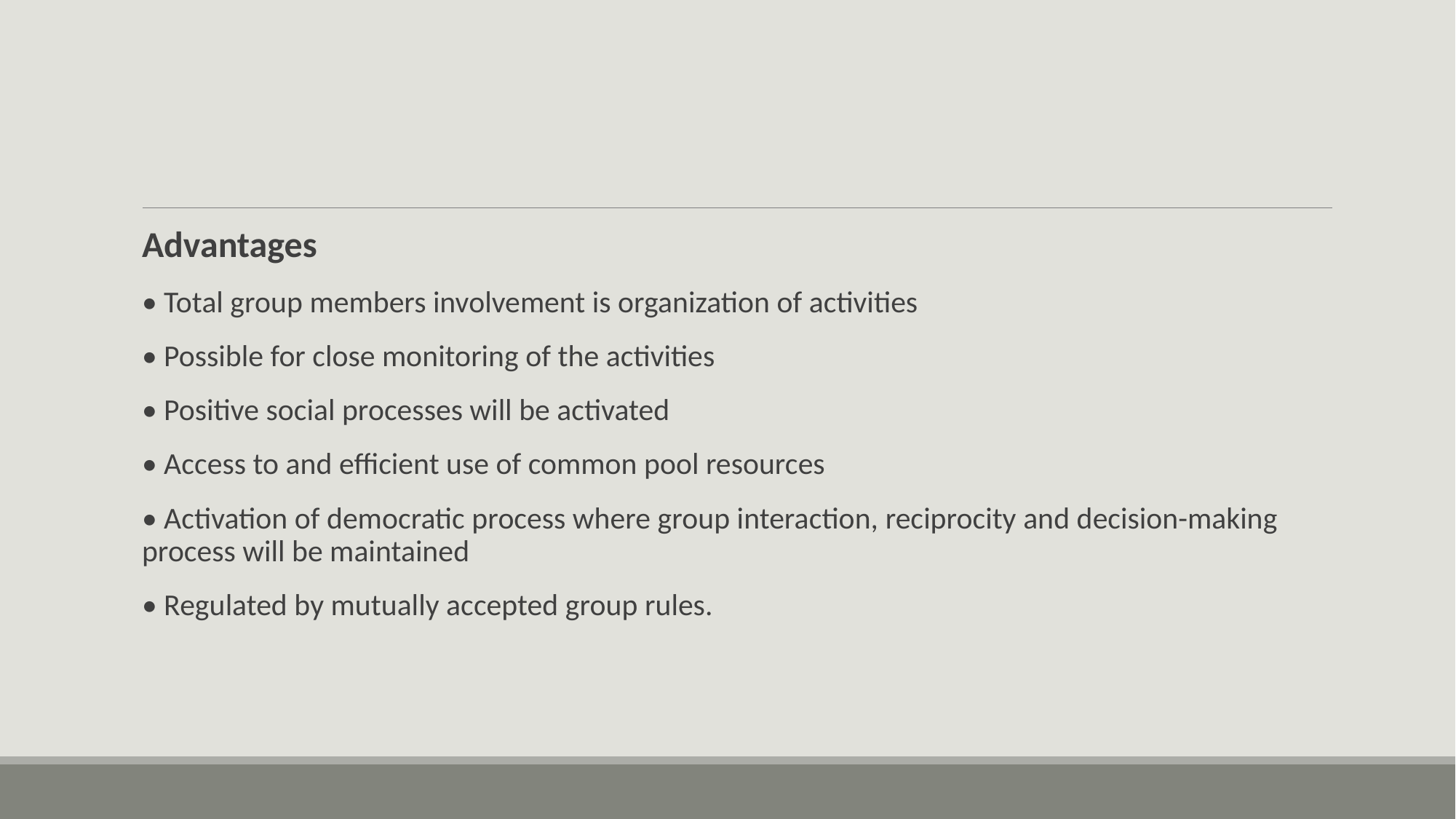

#
Advantages
• Total group members involvement is organization of activities
• Possible for close monitoring of the activities
• Positive social processes will be activated
• Access to and efficient use of common pool resources
• Activation of democratic process where group interaction, reciprocity and decision-making process will be maintained
• Regulated by mutually accepted group rules.